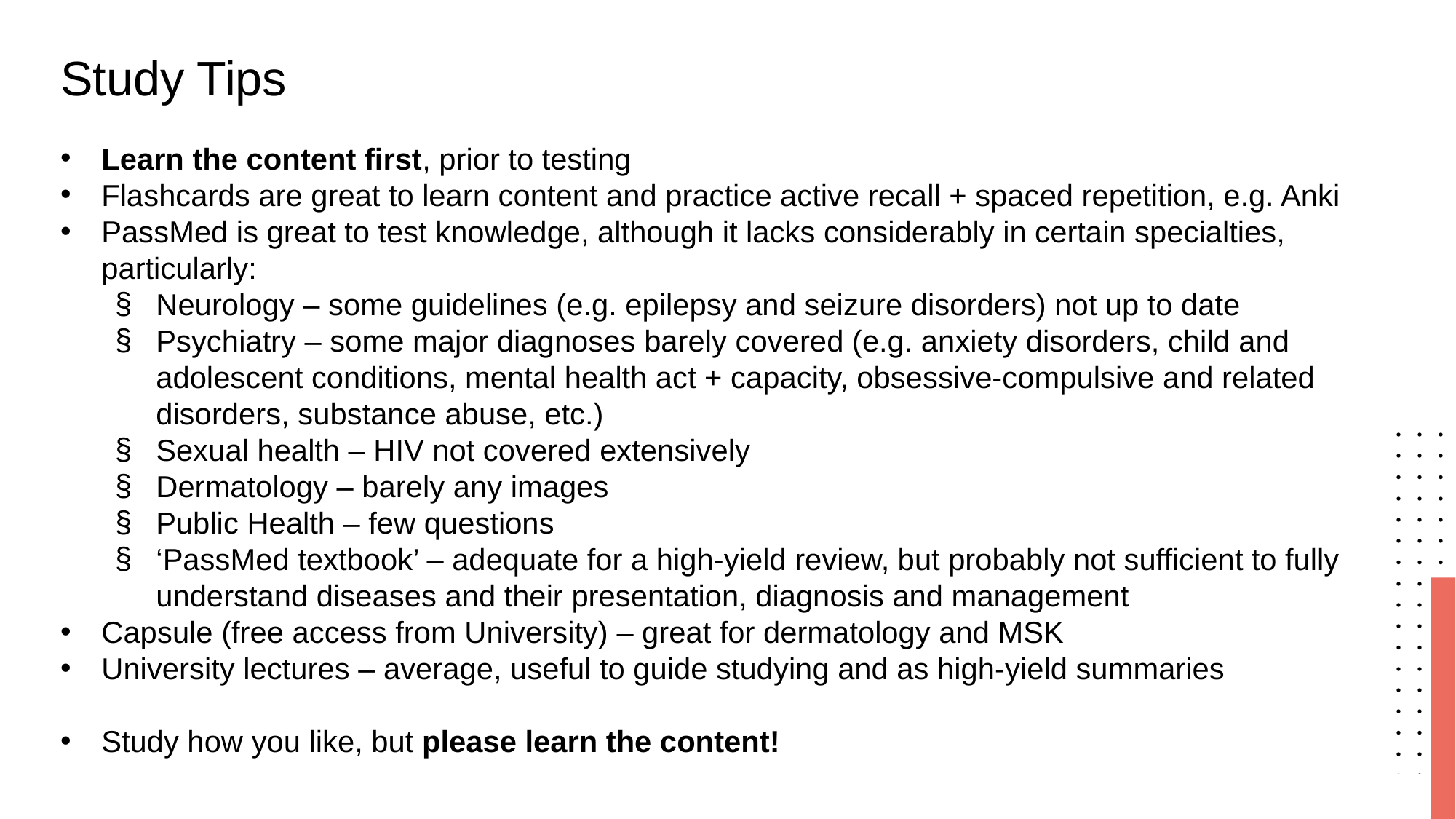

Study Tips
Learn the content first, prior to testing
Flashcards are great to learn content and practice active recall + spaced repetition, e.g. Anki
PassMed is great to test knowledge, although it lacks considerably in certain specialties, particularly:
Neurology – some guidelines (e.g. epilepsy and seizure disorders) not up to date
Psychiatry – some major diagnoses barely covered (e.g. anxiety disorders, child and adolescent conditions, mental health act + capacity, obsessive-compulsive and related disorders, substance abuse, etc.)
Sexual health – HIV not covered extensively
Dermatology – barely any images
Public Health – few questions
‘PassMed textbook’ – adequate for a high-yield review, but probably not sufficient to fully understand diseases and their presentation, diagnosis and management
Capsule (free access from University) – great for dermatology and MSK
University lectures – average, useful to guide studying and as high-yield summaries

Study how you like, but please learn the content!